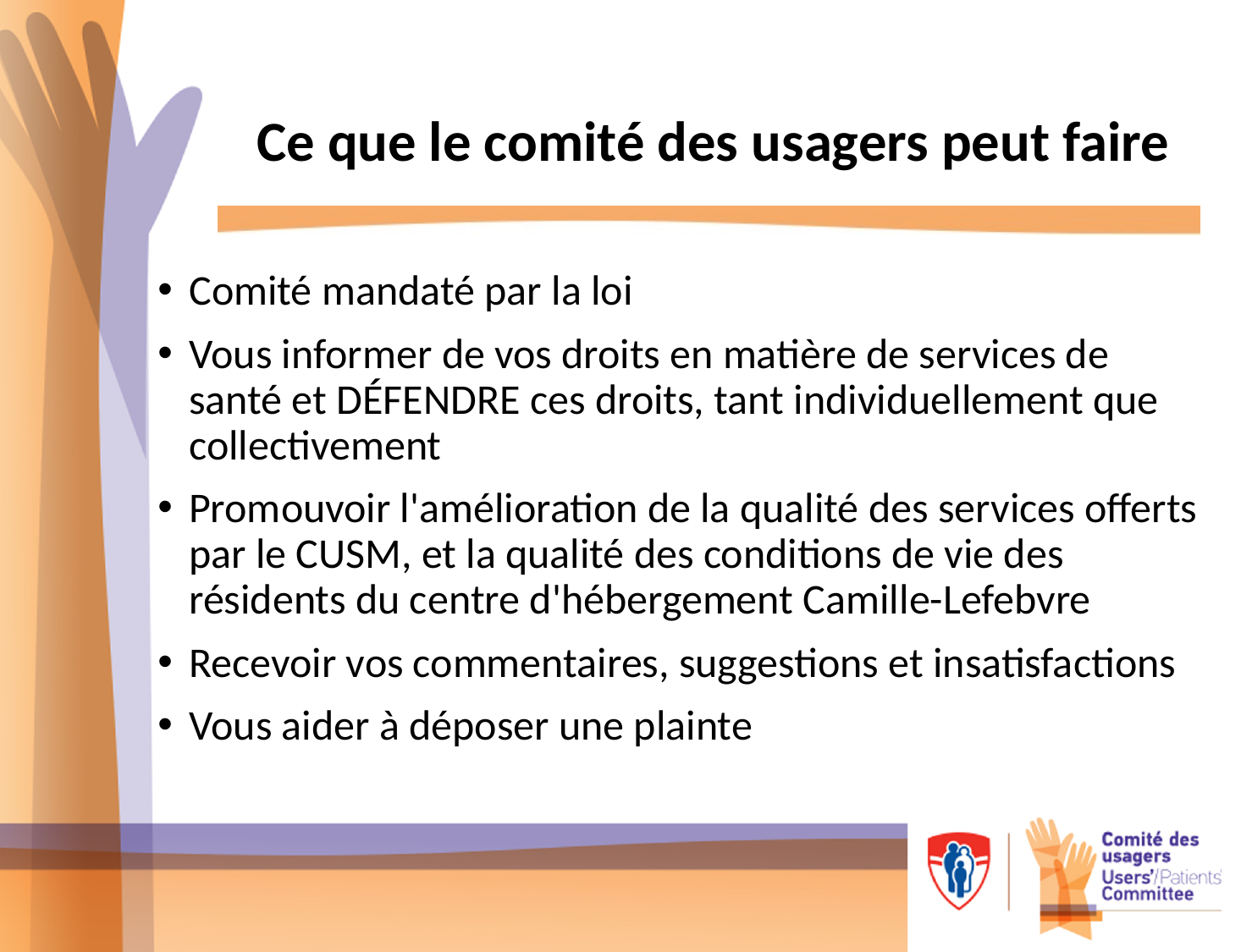

# Ce que le comité des usagers peut faire
Comité mandaté par la loi
Vous informer de vos droits en matière de services de santé et DÉFENDRE ces droits, tant individuellement que collectivement
Promouvoir l'amélioration de la qualité des services offerts par le CUSM, et la qualité des conditions de vie des résidents du centre d'hébergement Camille-Lefebvre
Recevoir vos commentaires, suggestions et insatisfactions
Vous aider à déposer une plainte